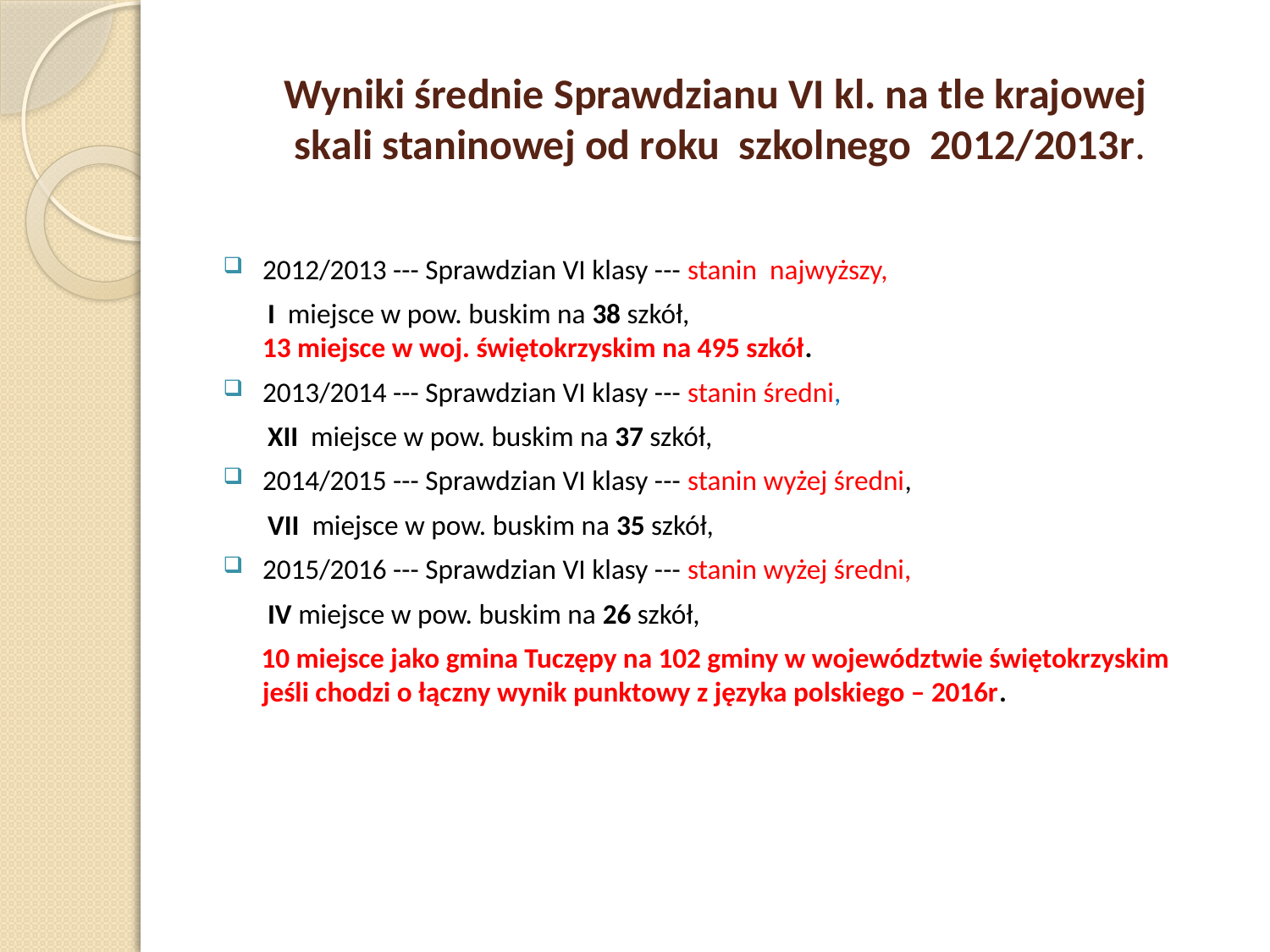

# Wyniki średnie Sprawdzianu VI kl. na tle krajowej skali staninowej od roku  szkolnego  2012/2013r.

2012/2013 --- Sprawdzian VI klasy --- stanin  najwyższy,
       I  miejsce w pow. buskim na 38 szkół,
13 miejsce w woj. świętokrzyskim na 495 szkół.
2013/2014 --- Sprawdzian VI klasy --- stanin średni,
       XII  miejsce w pow. buskim na 37 szkół,
2014/2015 --- Sprawdzian VI klasy --- stanin wyżej średni,
       VII  miejsce w pow. buskim na 35 szkół,
2015/2016 --- Sprawdzian VI klasy --- stanin wyżej średni,
       IV miejsce w pow. buskim na 26 szkół,
      10 miejsce jako gmina Tuczępy na 102 gminy w województwie świętokrzyskim
jeśli chodzi o łączny wynik punktowy z języka polskiego – 2016r.